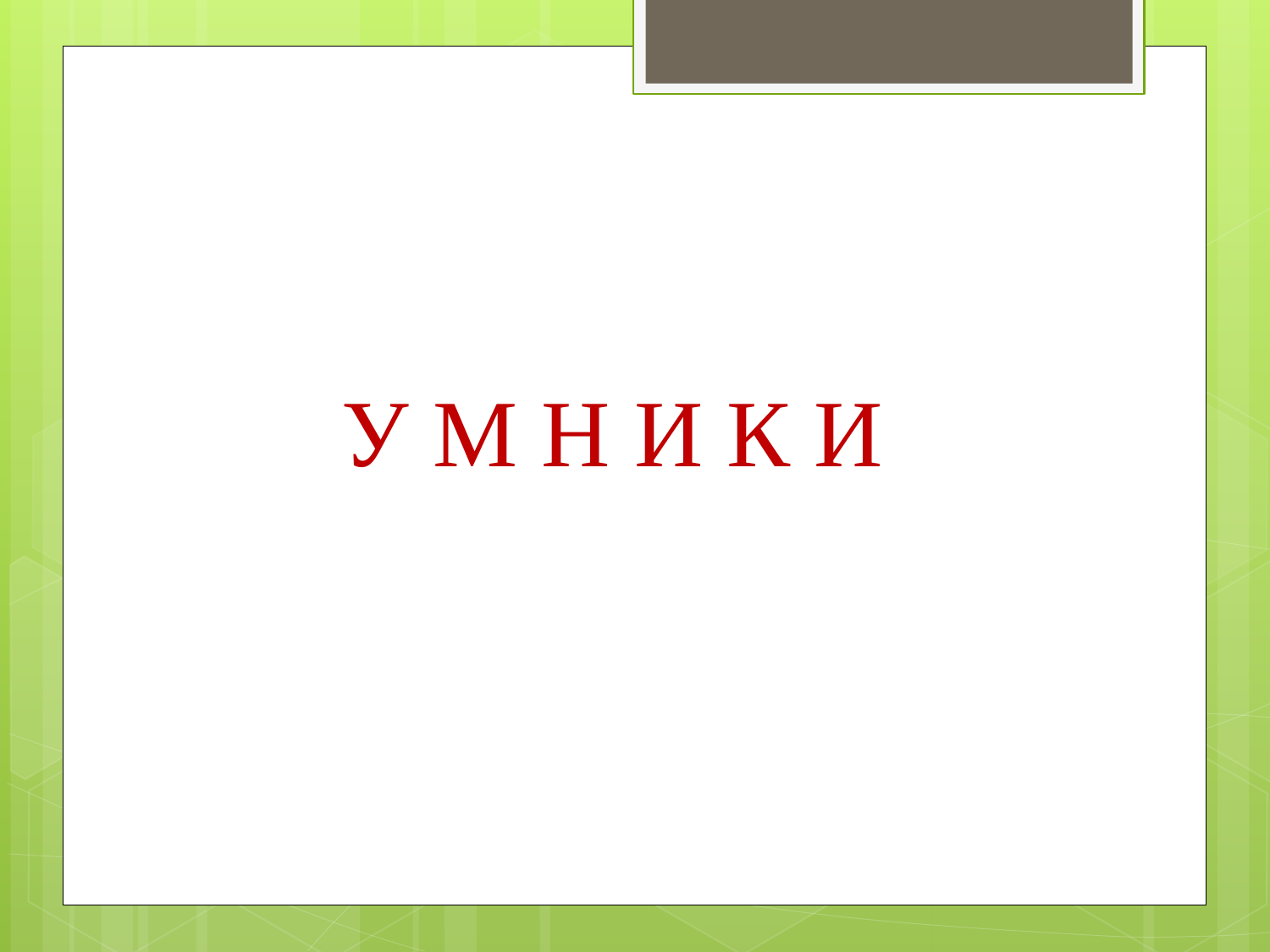

#

               У М Н И К И